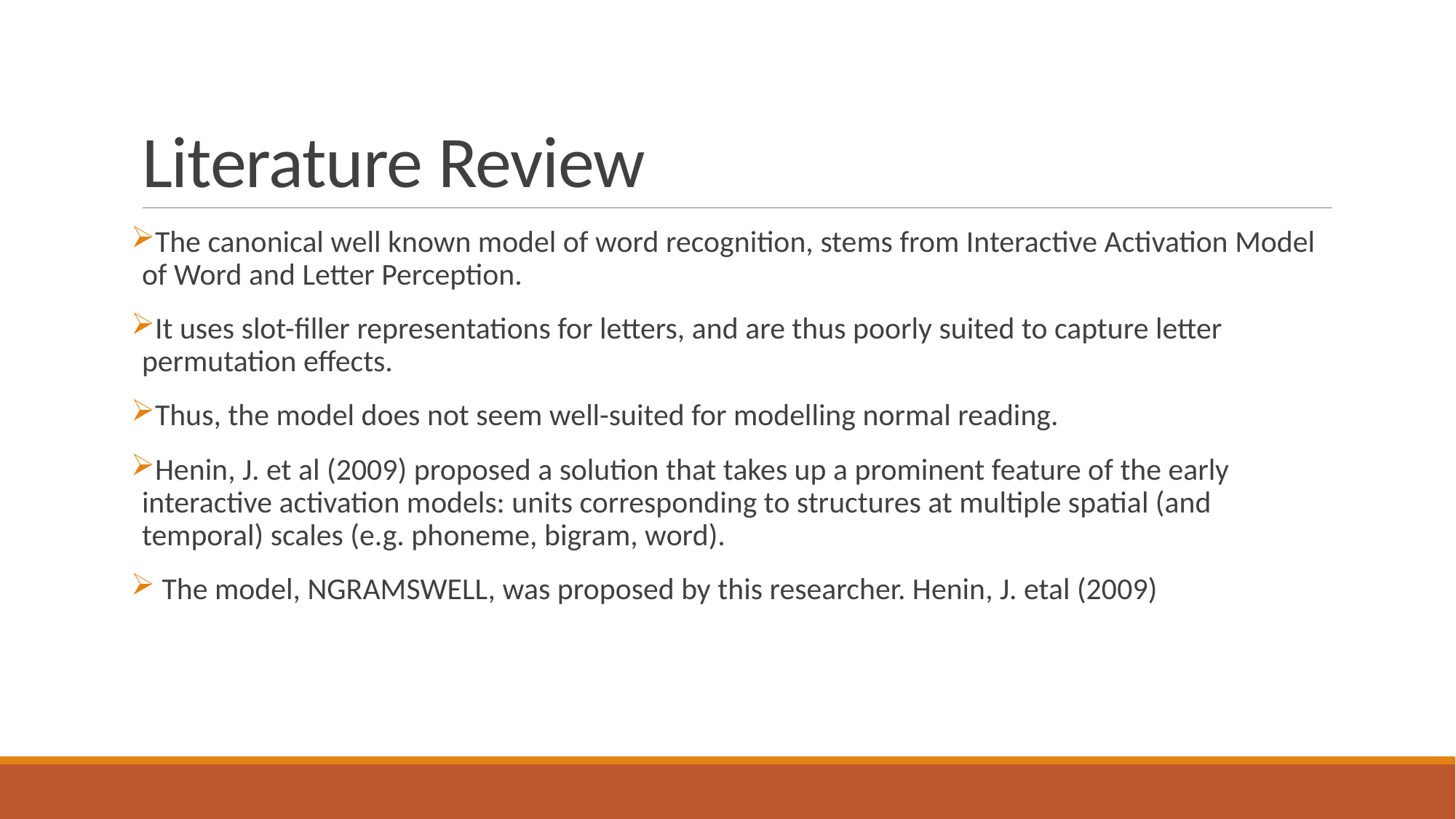

# Literature Review
The canonical well known model of word recognition, stems from Interactive Activation Model of Word and Letter Perception.
It uses slot-ﬁller representations for letters, and are thus poorly suited to capture letter permutation effects.
Thus, the model does not seem well-suited for modelling normal reading.
Henin, J. et al (2009) proposed a solution that takes up a prominent feature of the early interactive activation models: units corresponding to structures at multiple spatial (and temporal) scales (e.g. phoneme, bigram, word).
 The model, NGRAMSWELL, was proposed by this researcher. Henin, J. etal (2009)